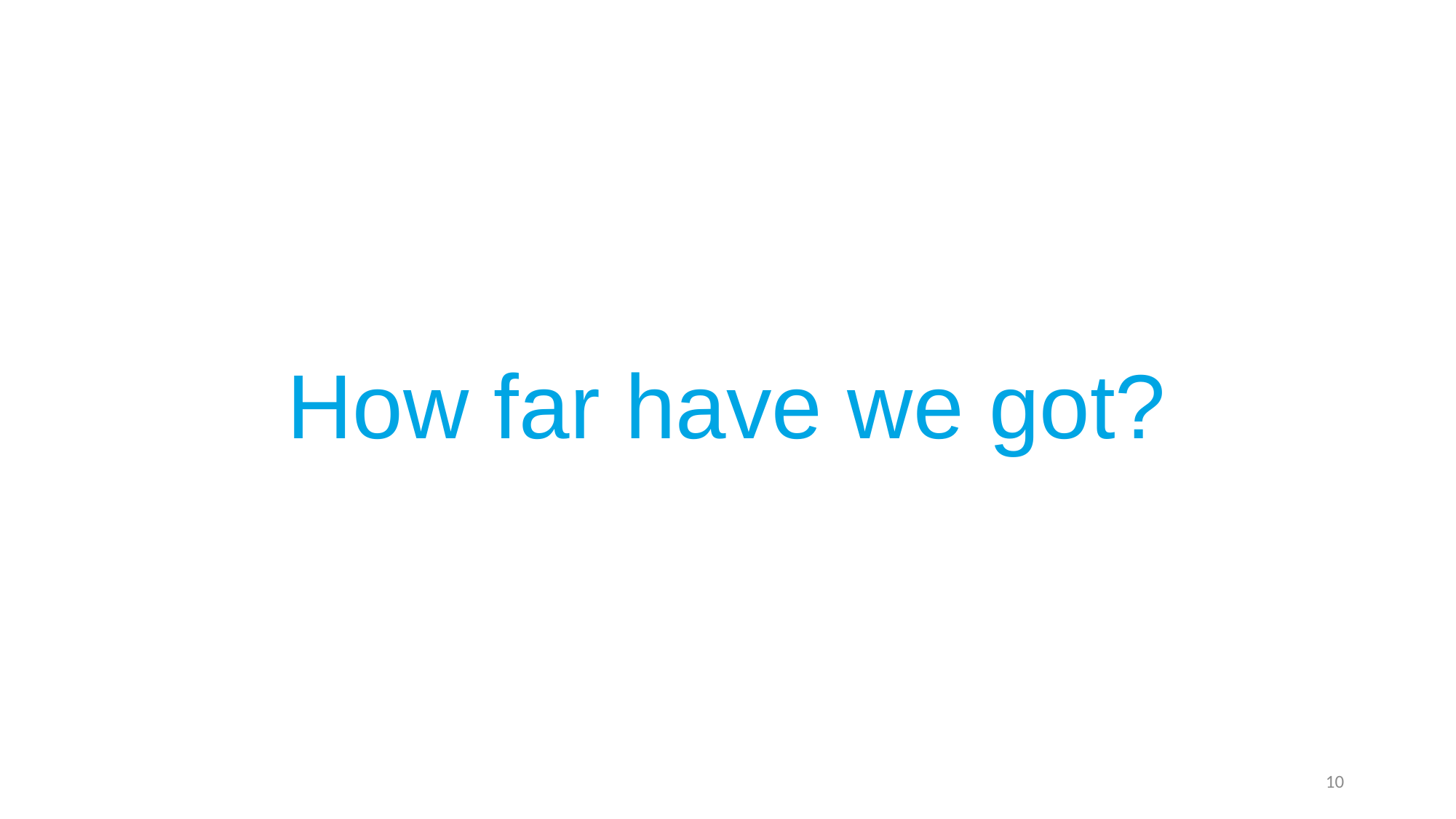

# How far have we got?

10